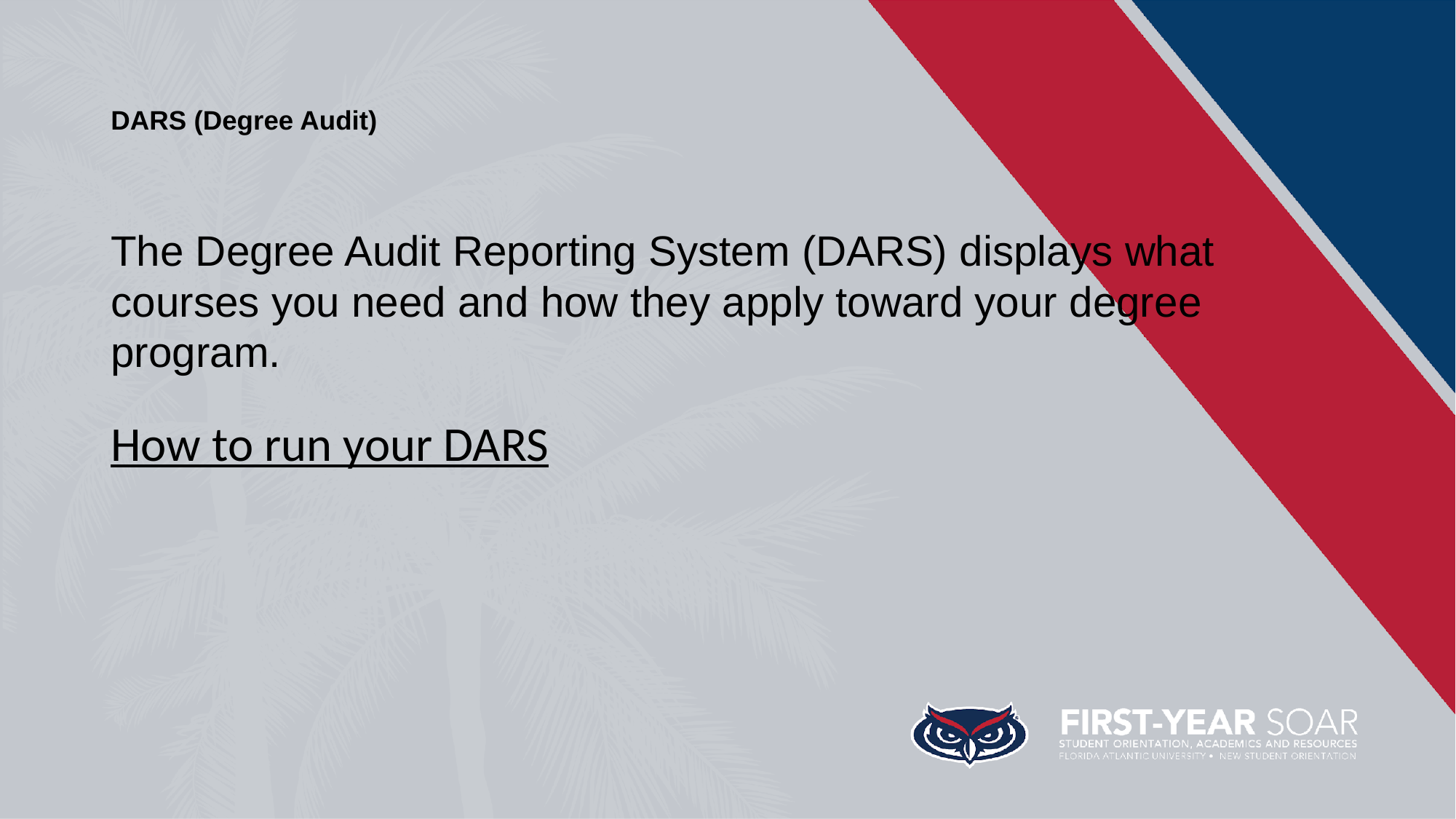

# DARS (Degree Audit)
The Degree Audit Reporting System (DARS) displays what courses you need and how they apply toward your degree program.

How to run your DARS